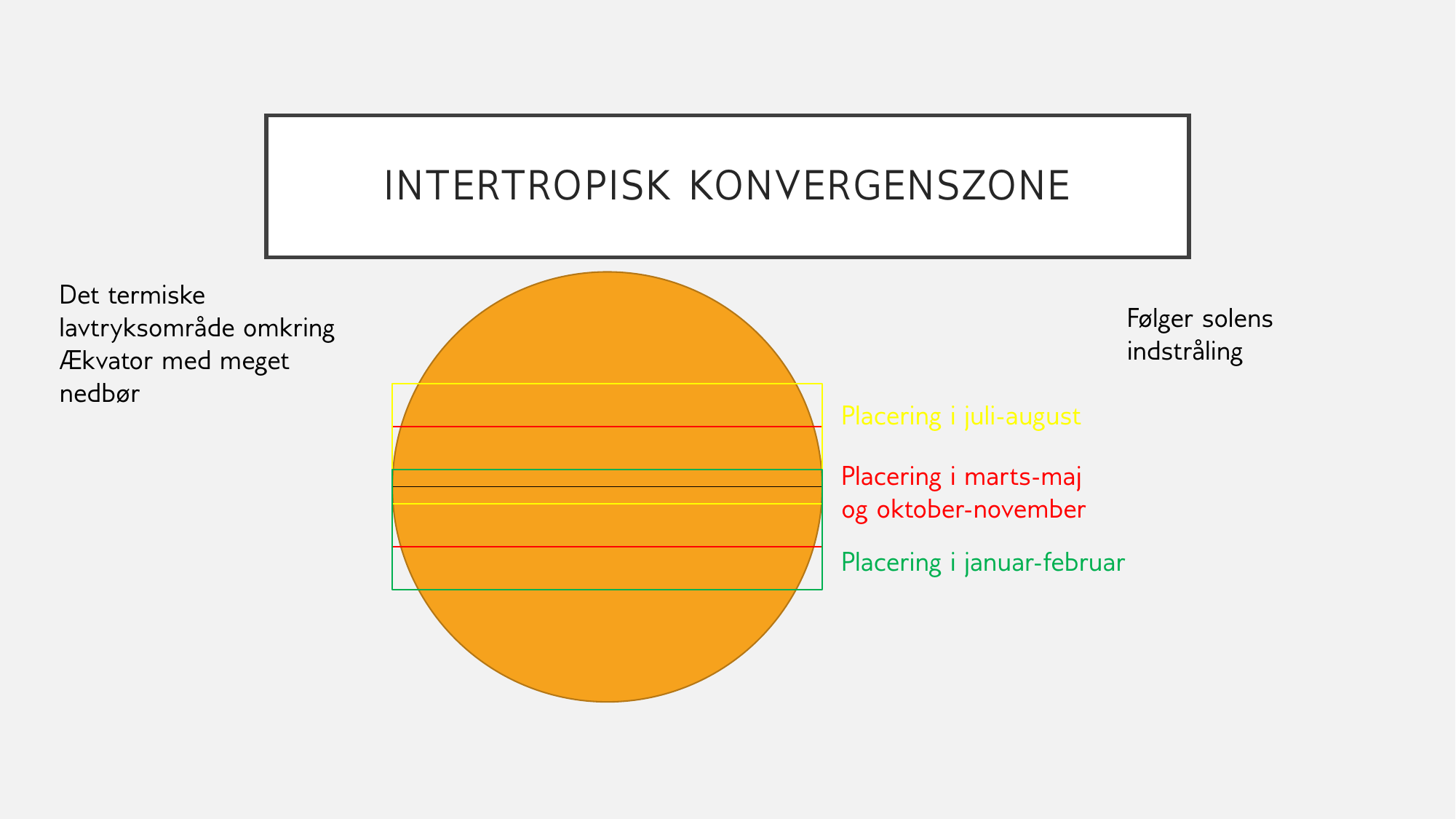

# Intertropisk konvergenszone
Det termiske lavtryksområde omkring Ækvator med meget nedbør

Følger solens indstråling

Placering i juli-august

Placering i marts-maj og oktober-november

Placering i januar-februar